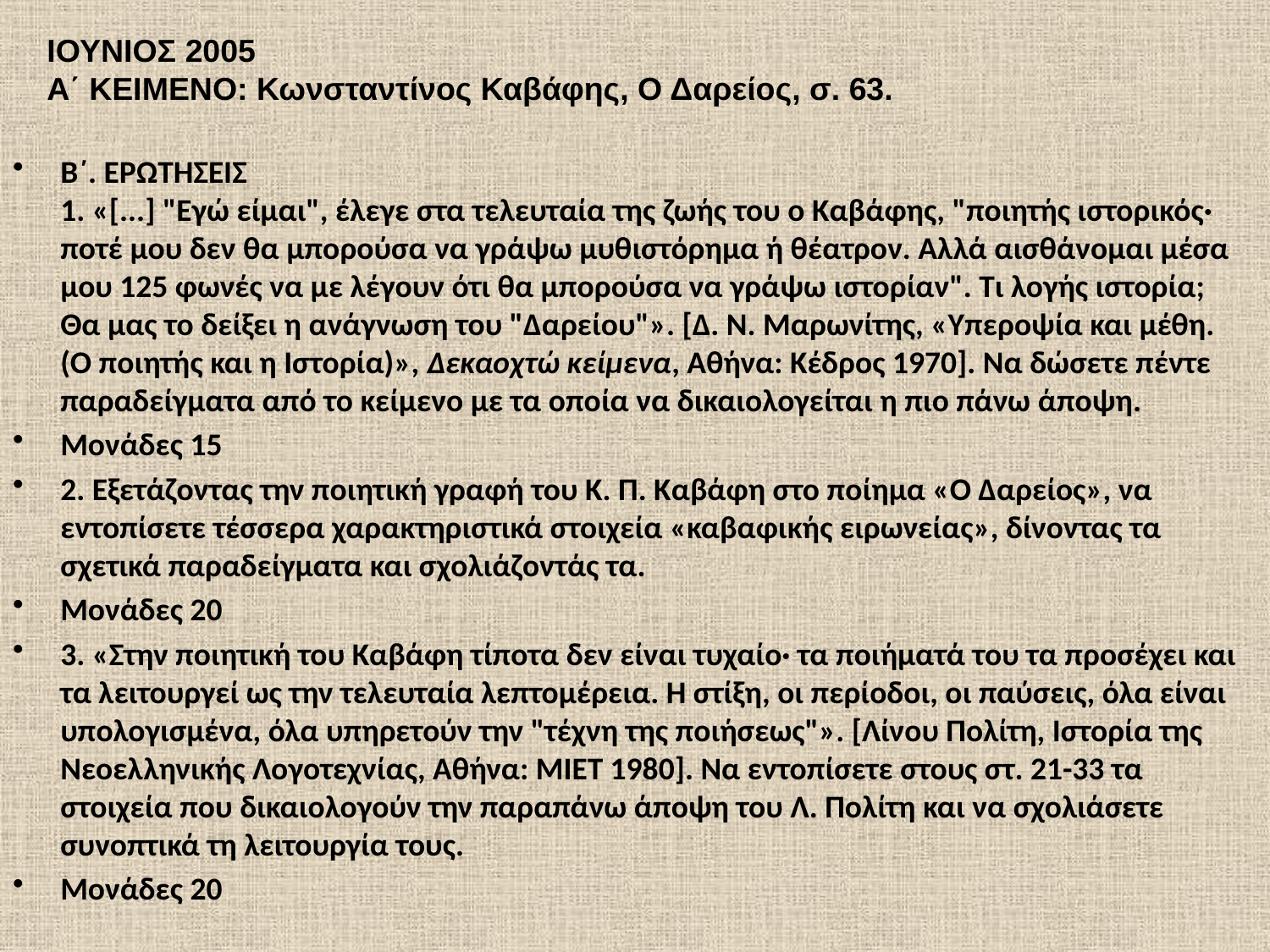

# ΙΟΥΝΙΟΣ 2005 Α΄ ΚΕΙΜΕΝΟ: Κωνσταντίνος Καβάφης, Ο Δαρείος, σ. 63.
Β΄. ΕΡΩΤΗΣΕΙΣ
1. «[...] "Εγώ είμαι", έλεγε στα τελευταία της ζωής του ο Καβάφης, "ποιητής ιστορικός· ποτέ μου δεν θα μπορούσα να γράψω μυθιστόρημα ή θέατρον. Αλλά αισθάνομαι μέσα μου 125 φωνές να με λέγουν ότι θα μπορούσα να γράψω ιστορίαν". Τι λογής ιστορία; Θα μας το δείξει η ανάγνωση του "Δαρείου"». [Δ. Ν. Μαρωνίτης, «Υπεροψία και μέθη. (Ο ποιητής και η Ιστορία)», Δεκαοχτώ κείμενα, Αθήνα: Κέδρος 1970]. Να δώσετε πέντε παραδείγματα από το κείμενο με τα οποία να δικαιολογείται η πιο πάνω άποψη.
Μονάδες 15
2. Εξετάζοντας την ποιητική γραφή του Κ. Π. Καβάφη στο ποίημα «Ο Δαρείος», να εντοπίσετε τέσσερα χαρακτηριστικά στοιχεία «καβαφικής ειρωνείας», δίνοντας τα σχετικά παραδείγματα και σχολιάζοντάς τα.
Μονάδες 20
3. «Στην ποιητική του Καβάφη τίποτα δεν είναι τυχαίο· τα ποιήματά του τα προσέχει και τα λειτουργεί ως την τελευταία λεπτομέρεια. Η στίξη, οι περίοδοι, οι παύσεις, όλα είναι υπολογισμένα, όλα υπηρετούν την "τέχνη της ποιήσεως"». [Λίνου Πολίτη, Ιστορία της Νεοελληνικής Λογοτεχνίας, Αθήνα: ΜΙΕΤ 1980]. Να εντοπίσετε στους στ. 21-33 τα στοιχεία που δικαιολογούν την παραπάνω άποψη του Λ. Πολίτη και να σχολιάσετε συνοπτικά τη λειτουργία τους.
Μονάδες 20